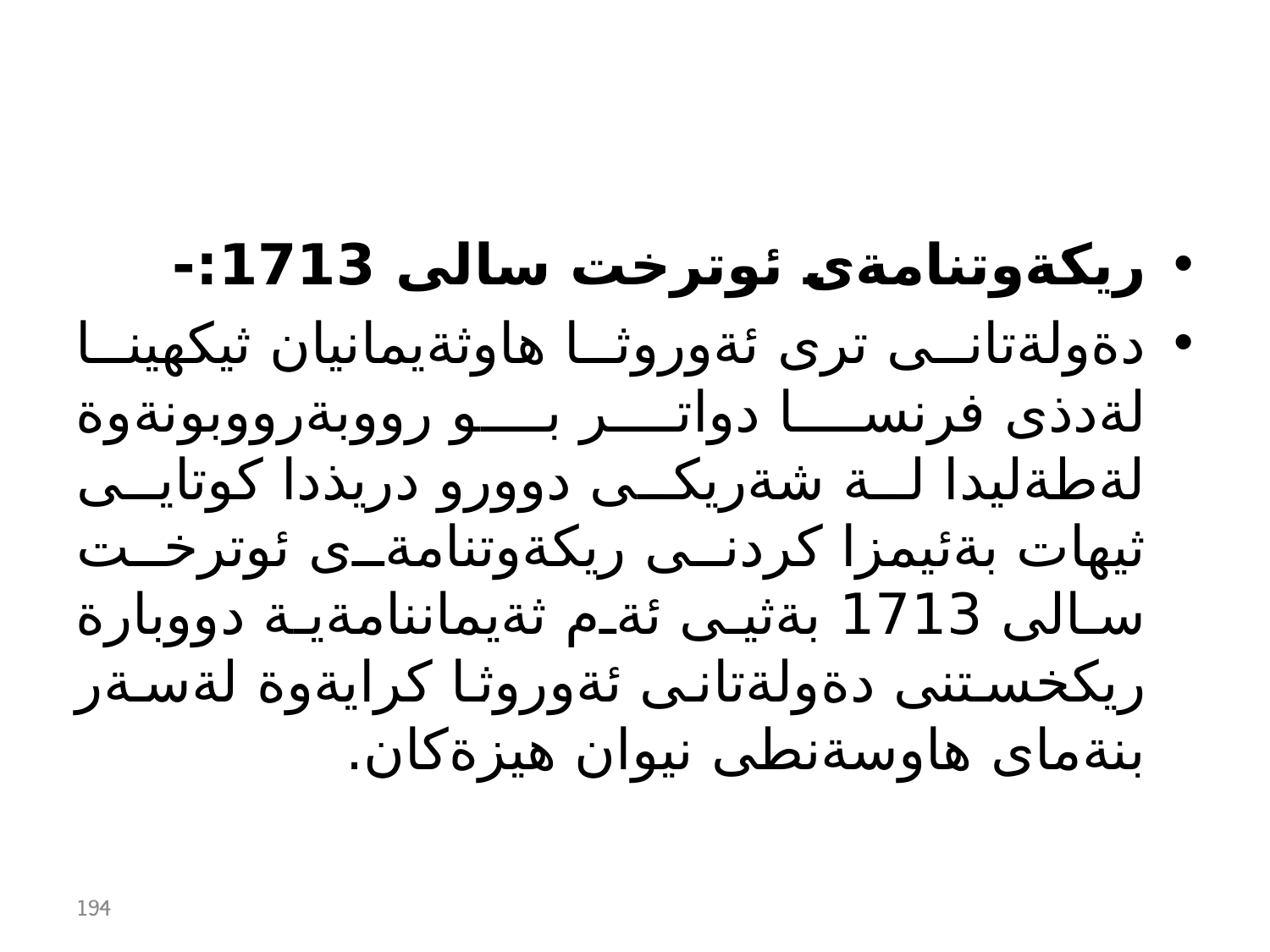

#
ريكةوتنامةى ئوترخت سالى 1713:-
دةولةتانى ترى ئةوروثا هاوثةيمانيان ثيكهينا لةدذى فرنسا دواتر بو رووبةرووبونةوة لةطةليدا لة شةريكى دوورو دريذدا كوتايى ثيهات بةئيمزا كردنى ريكةوتنامةى ئوترخت سالى 1713 بةثيى ئةم ثةيماننامةية دووبارة ريكخستنى دةولةتانى ئةوروثا كرايةوة لةسةر بنةماى هاوسةنطى نيوان هيزةكان.

194